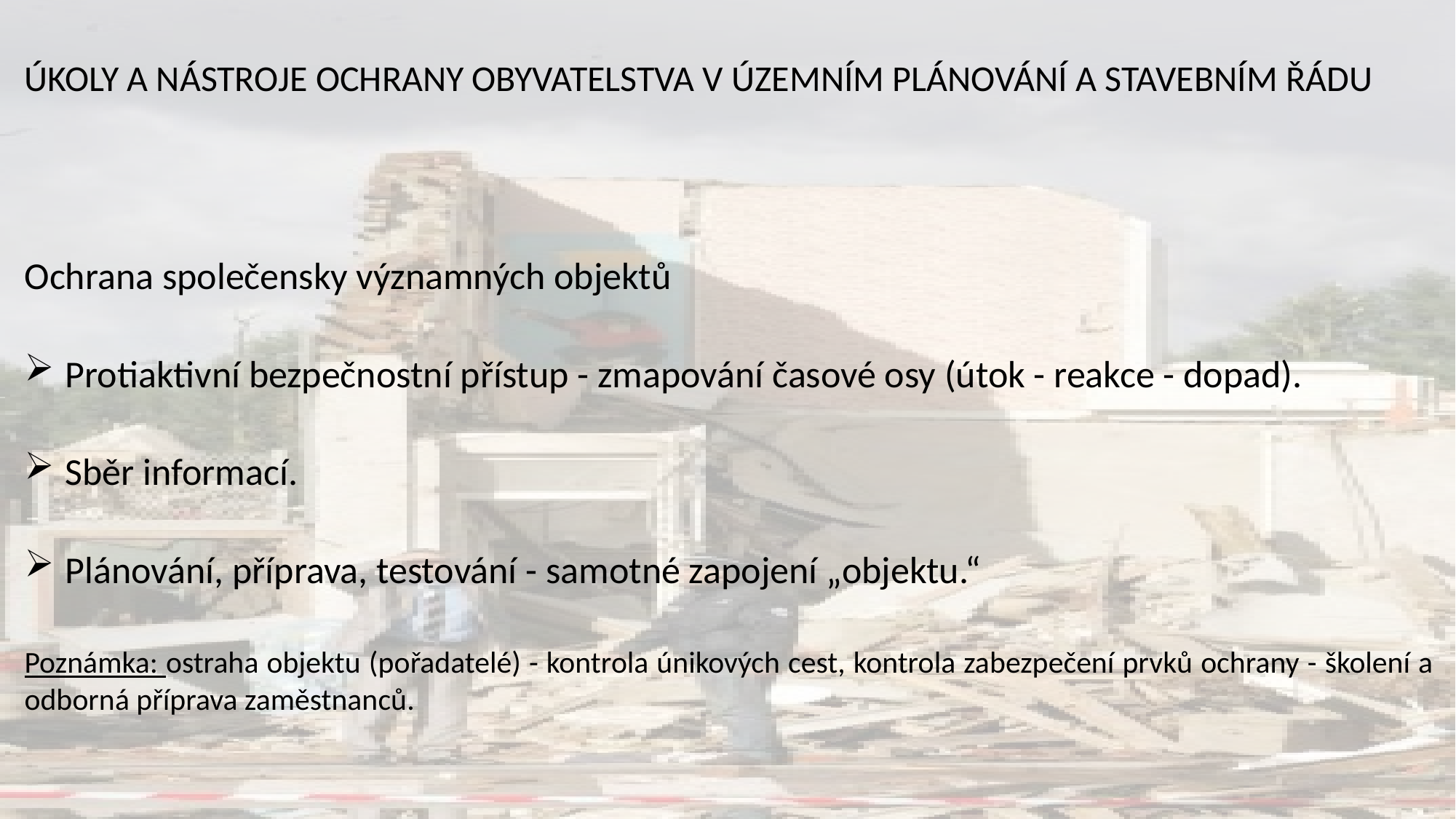

# ÚKOLY A NÁSTROJE OCHRANY OBYVATELSTVA V ÚZEMNÍM PLÁNOVÁNÍ A STAVEBNÍM ŘÁDU
Ochrana společensky významných objektů
Protiaktivní bezpečnostní přístup - zmapování časové osy (útok - reakce - dopad).
Sběr informací.
Plánování, příprava, testování - samotné zapojení „objektu.“
Poznámka: ostraha objektu (pořadatelé) - kontrola únikových cest, kontrola zabezpečení prvků ochrany - školení a odborná příprava zaměstnanců.